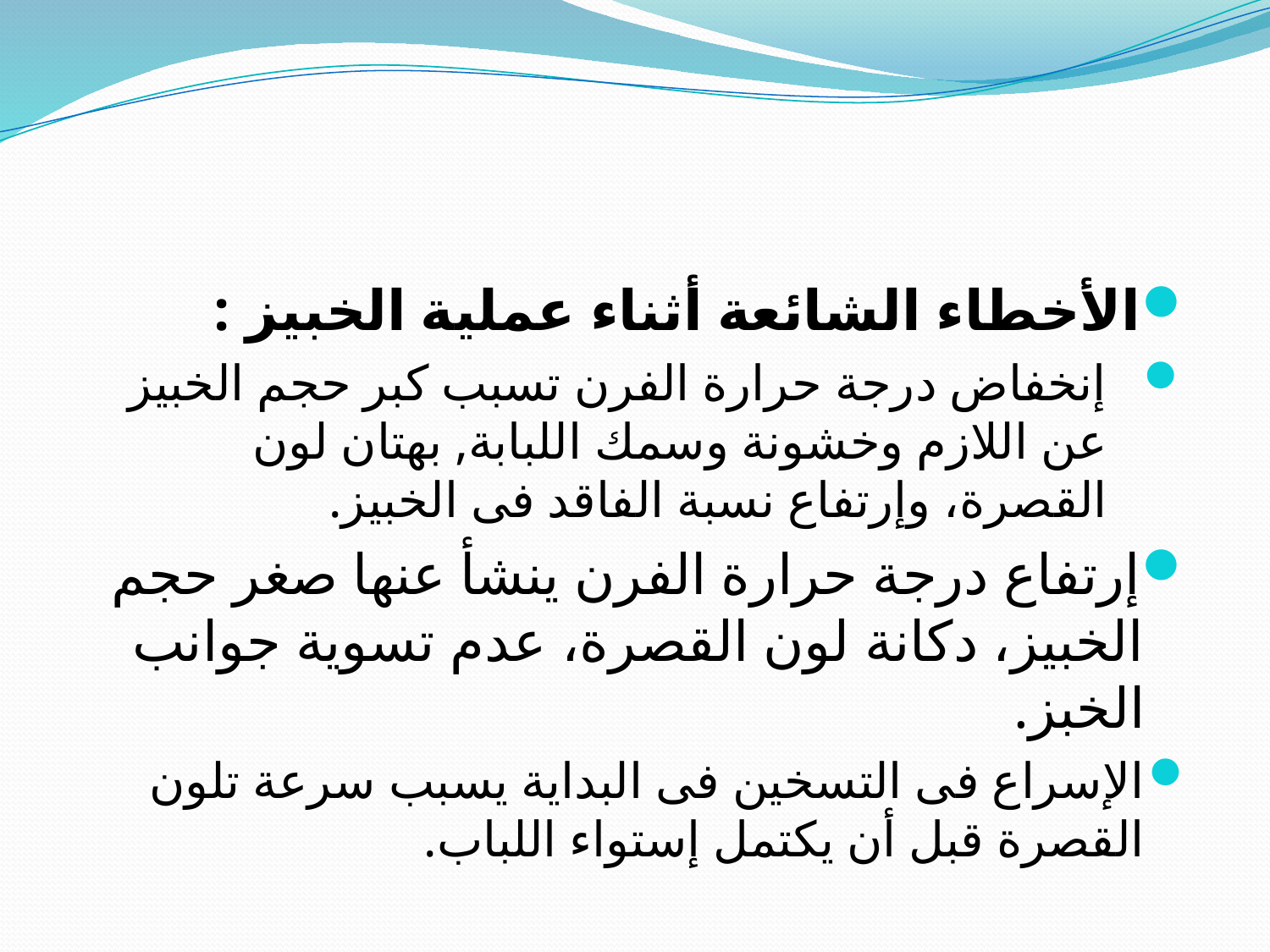

#
الأخطاء الشائعة أثناء عملية الخبيز :
إنخفاض درجة حرارة الفرن تسبب كبر حجم الخبيز عن اللازم وخشونة وسمك اللبابة, بهتان لون القصرة، وإرتفاع نسبة الفاقد فى الخبيز.
إرتفاع درجة حرارة الفرن ينشأ عنها صغر حجم الخبيز، دكانة لون القصرة، عدم تسوية جوانب الخبز.
الإسراع فى التسخين فى البداية يسبب سرعة تلون القصرة قبل أن يكتمل إستواء اللباب.